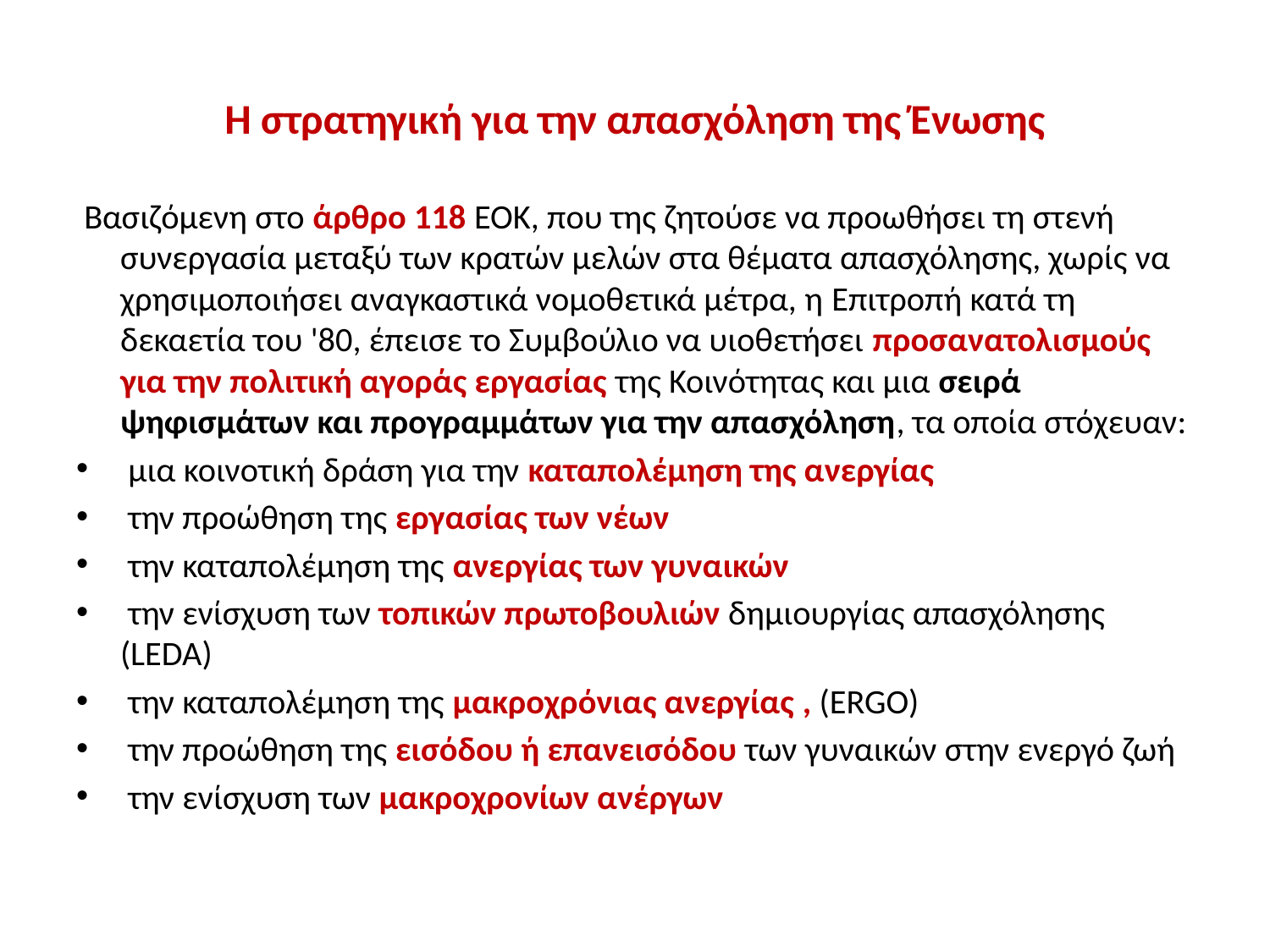

# Η στρατηγική για την απασχόληση της Ένωσης
 Bασιζόμενη στο άρθρο 118 EOΚ, που της ζητούσε να προωθήσει τη στενή συνεργασία μεταξύ των κρατών μελών στα θέματα απασχόλησης, χωρίς να χρησιμοποιήσει αναγκαστικά νομοθετικά μέτρα, η Επιτροπή κατά τη δεκαετία του '80, έπεισε το Συμβούλιο να υιοθετήσει προσανατολισμούς για την πολιτική αγοράς εργασίας της Κοινότητας και μια σειρά ψηφισμάτων και προγραμμάτων για την απασχόληση, τα οποία στόχευαν:
 μια κοινοτική δράση για την καταπολέμηση της ανεργίας
 την προώθηση της εργασίας των νέων
 την καταπολέμηση της ανεργίας των γυναικών
 την ενίσχυση των τοπικών πρωτοβουλιών δημιουργίας απασχόλησης (LEDA)
 την καταπολέμηση της μακροχρόνιας ανεργίας , (ERGO)
 την προώθηση της εισόδου ή επανεισόδου των γυναικών στην ενεργό ζωή
 την ενίσχυση των μακροχρονίων ανέργων